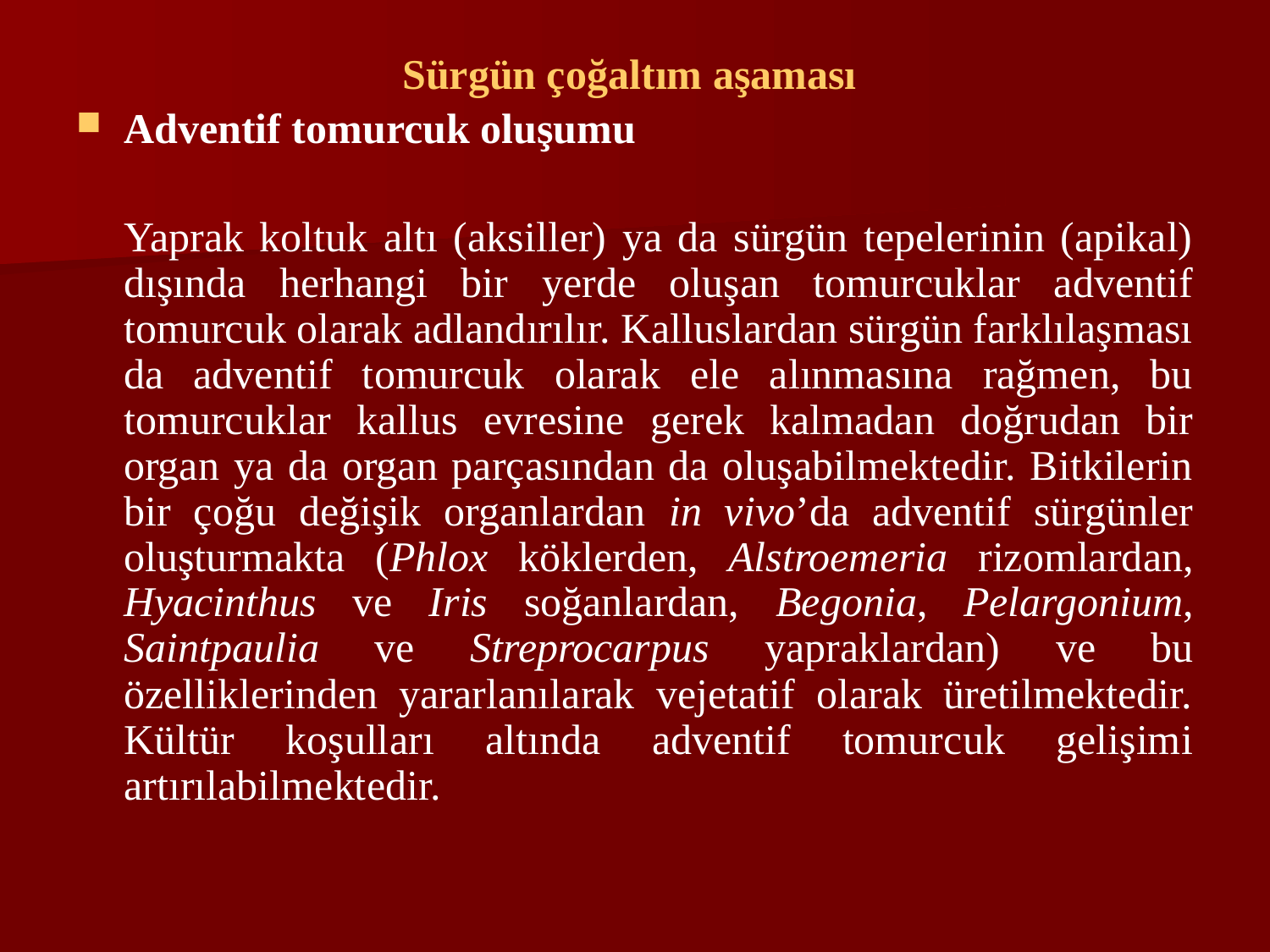

Sürgün çoğaltım aşaması
Adventif tomurcuk oluşumu

	Yaprak koltuk altı (aksiller) ya da sürgün tepelerinin (apikal) dışında herhangi bir yerde oluşan tomurcuklar adventif tomurcuk olarak adlandırılır. Kalluslardan sürgün farklılaşması da adventif tomurcuk olarak ele alınmasına rağmen, bu tomurcuklar kallus evresine gerek kalmadan doğrudan bir organ ya da organ parçasından da oluşabilmektedir. Bitkilerin bir çoğu değişik organlardan in vivo’da adventif sürgünler oluşturmakta (Phlox köklerden, Alstroemeria rizomlardan, Hyacinthus ve Iris soğanlardan, Begonia, Pelargonium, Saintpaulia ve Streprocarpus yapraklardan) ve bu özelliklerinden yararlanılarak vejetatif olarak üretilmektedir. Kültür koşulları altında adventif tomurcuk gelişimi artırılabilmektedir.